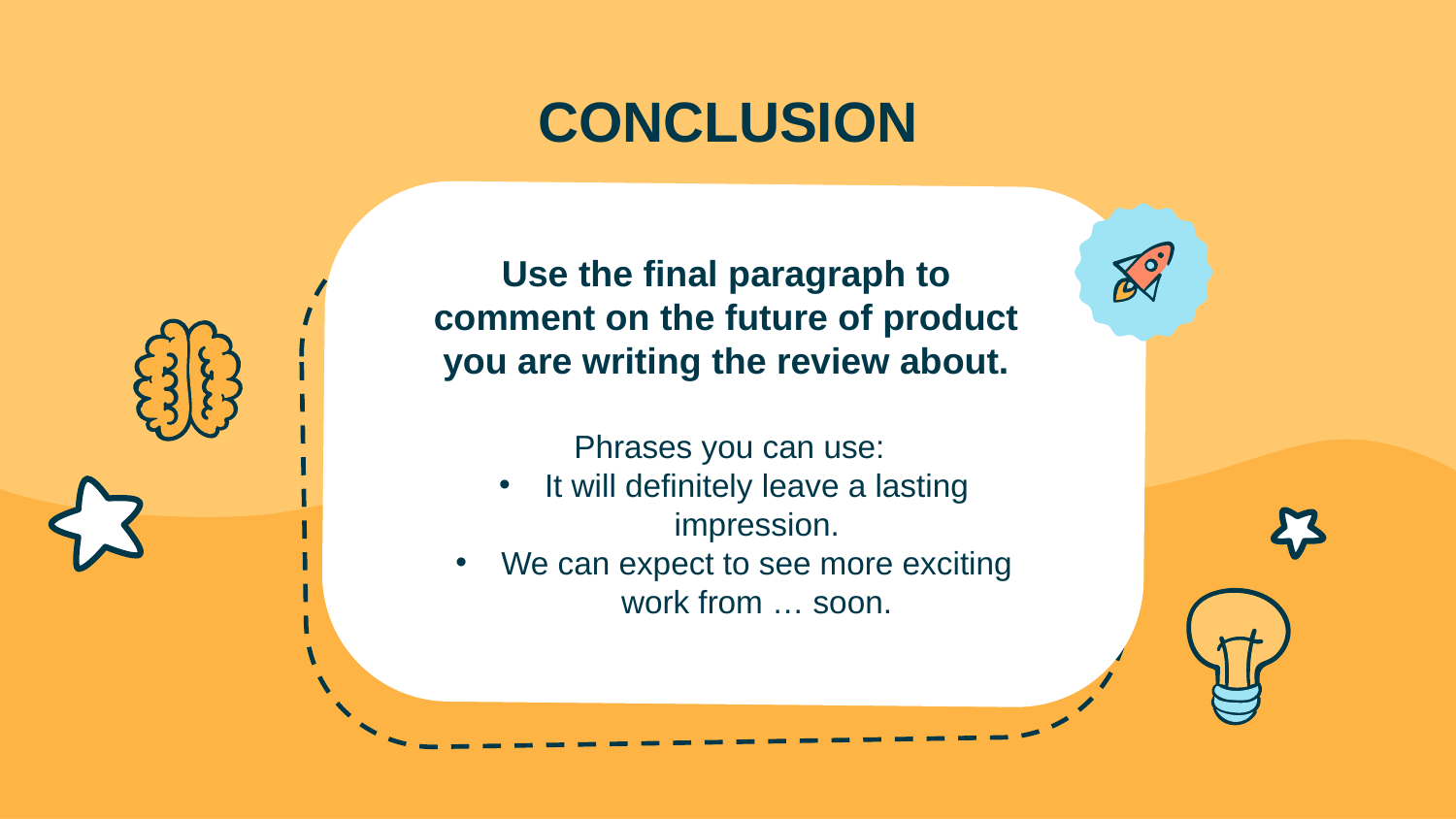

# CONCLUSION

Use the final paragraph to comment on the future of product you are writing the review about.
Phrases you can use:
It will definitely leave a lasting impression.
We can expect to see more exciting work from … soon.